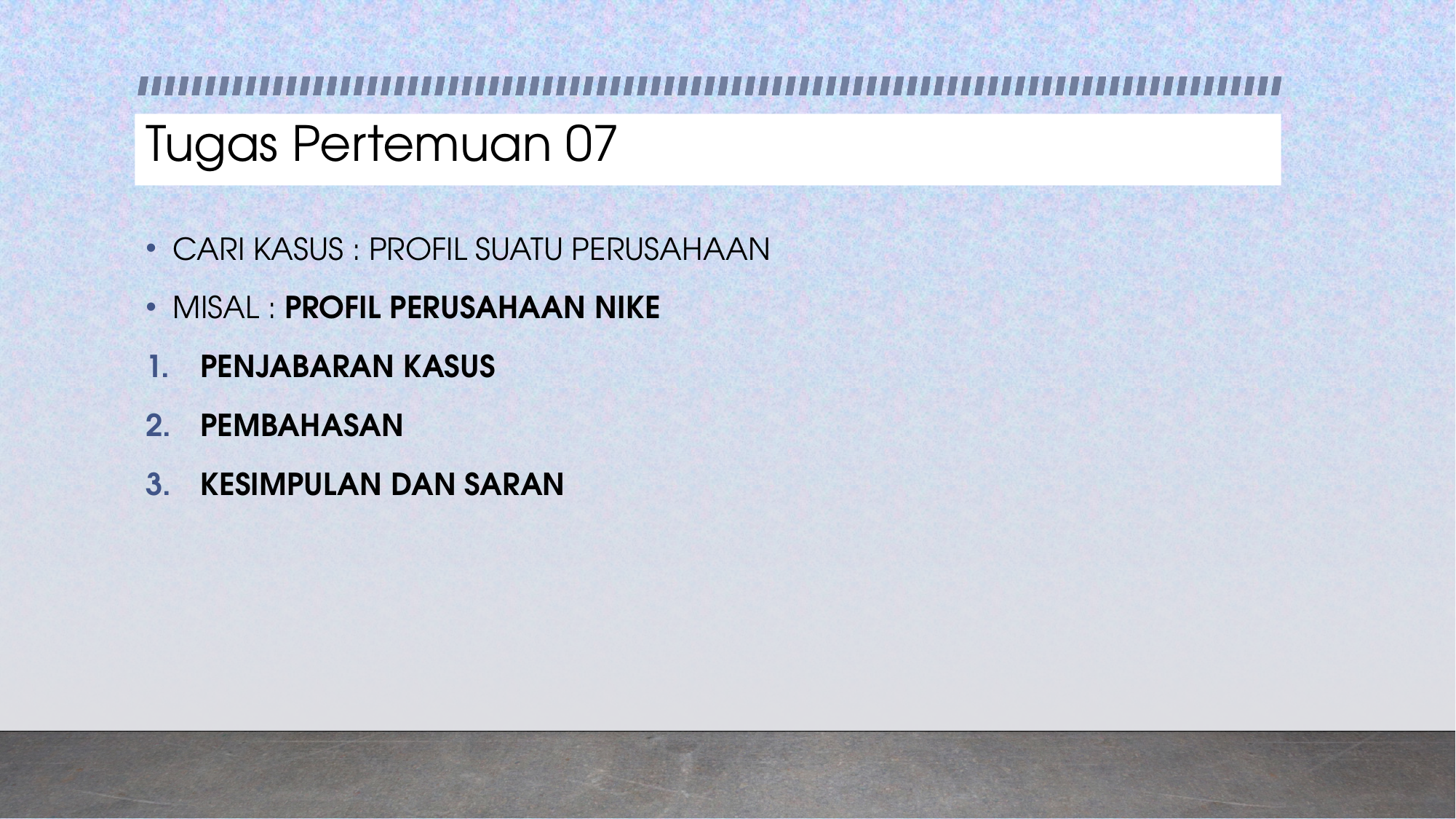

# Tugas Pertemuan 07
CARI KASUS : PROFIL SUATU PERUSAHAAN
MISAL : PROFIL PERUSAHAAN NIKE
PENJABARAN KASUS
PEMBAHASAN
KESIMPULAN DAN SARAN